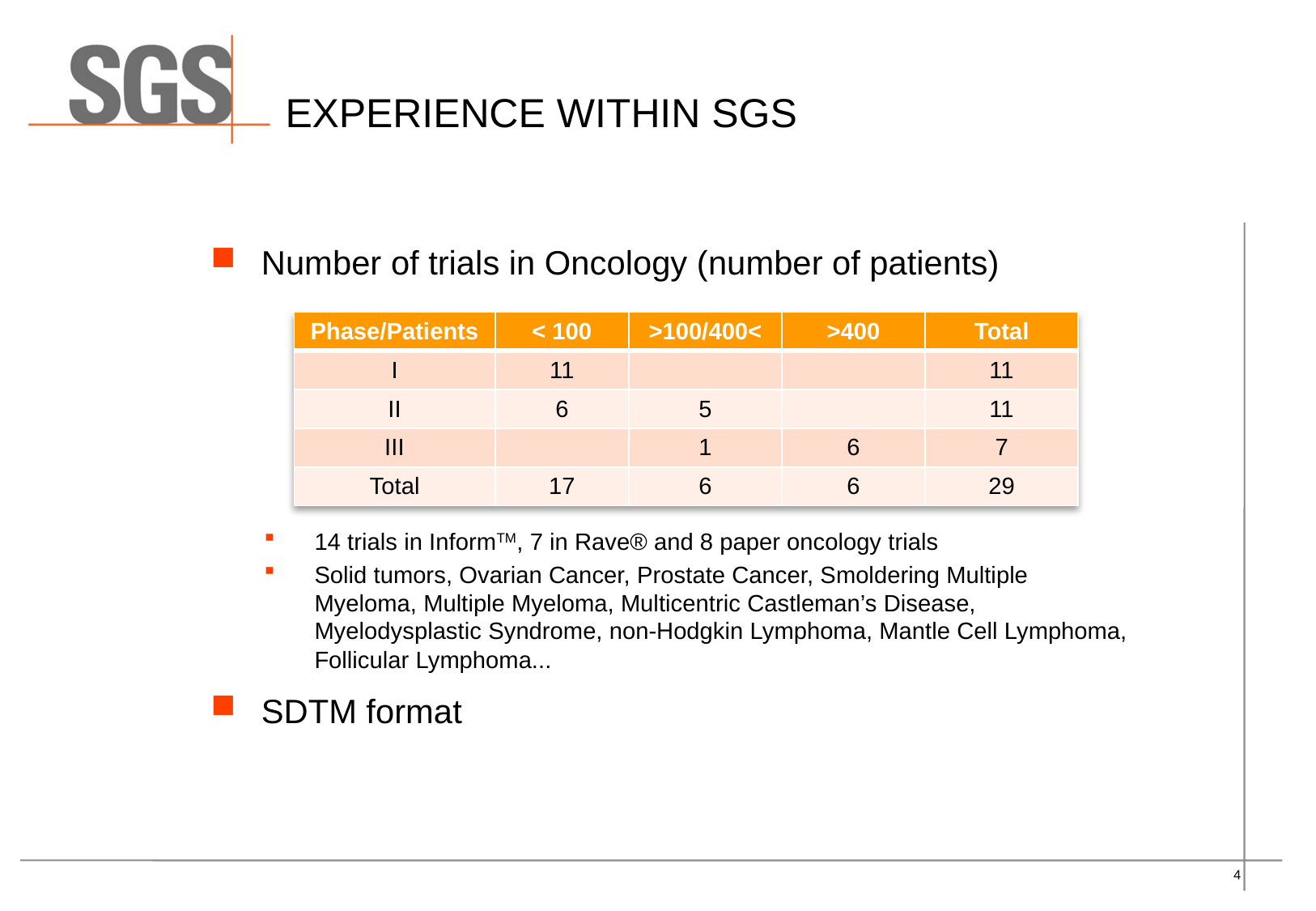

# experience within SGS
Number of trials in Oncology (number of patients)

14 trials in InformTM, 7 in Rave® and 8 paper oncology trials
Solid tumors, Ovarian Cancer, Prostate Cancer, Smoldering Multiple Myeloma, Multiple Myeloma, Multicentric Castleman’s Disease, Myelodysplastic Syndrome, non-Hodgkin Lymphoma, Mantle Cell Lymphoma, Follicular Lymphoma...
SDTM format
| Phase/Patients | < 100 | >100/400< | >400 | Total |
| --- | --- | --- | --- | --- |
| I | 11 |  |  | 11 |
| II | 6 | 5 |  | 11 |
| III |  | 1 | 6 | 7 |
| Total | 17 | 6 | 6 | 29 |